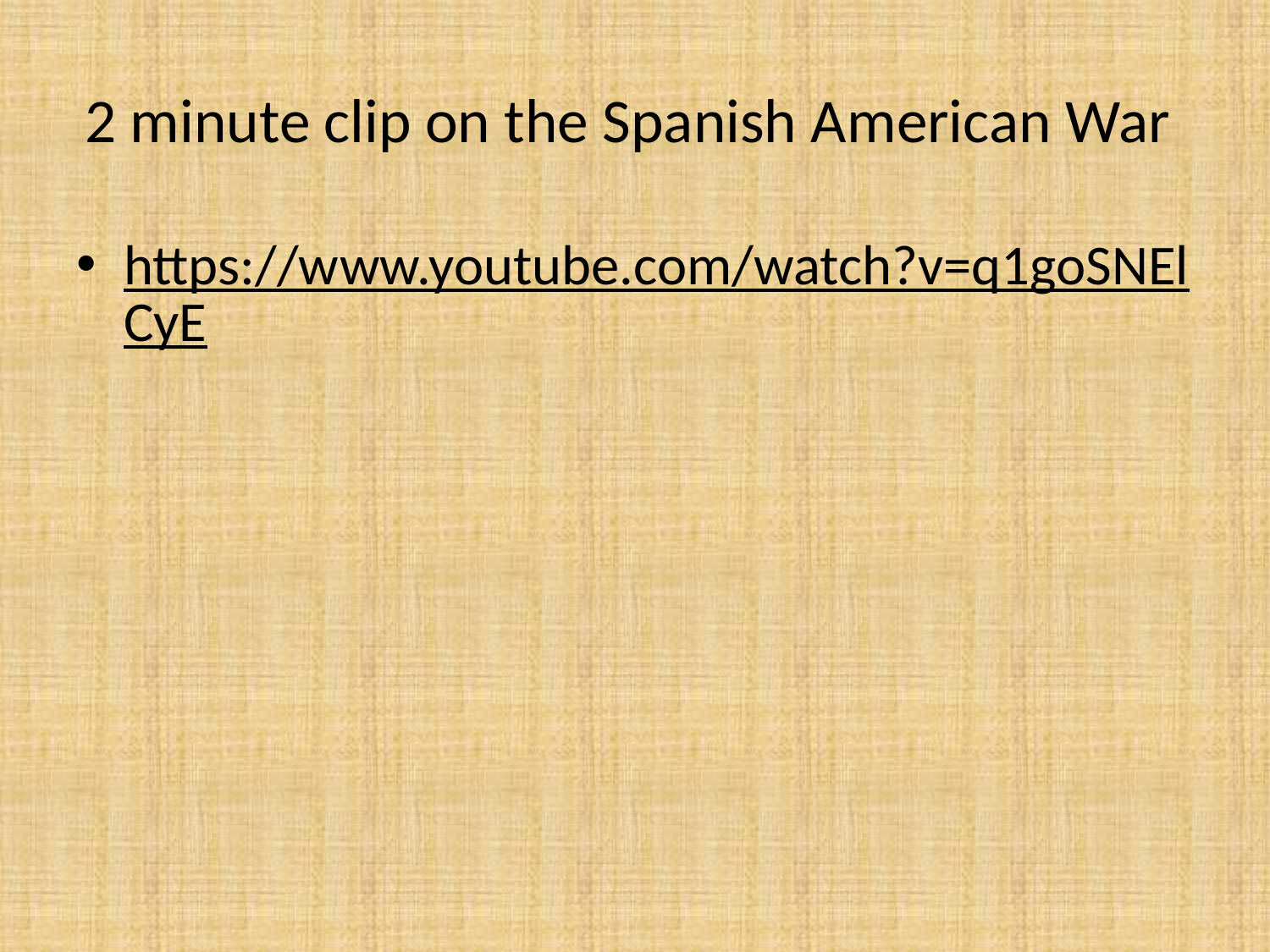

# 2 minute clip on the Spanish American War
https://www.youtube.com/watch?v=q1goSNElCyE